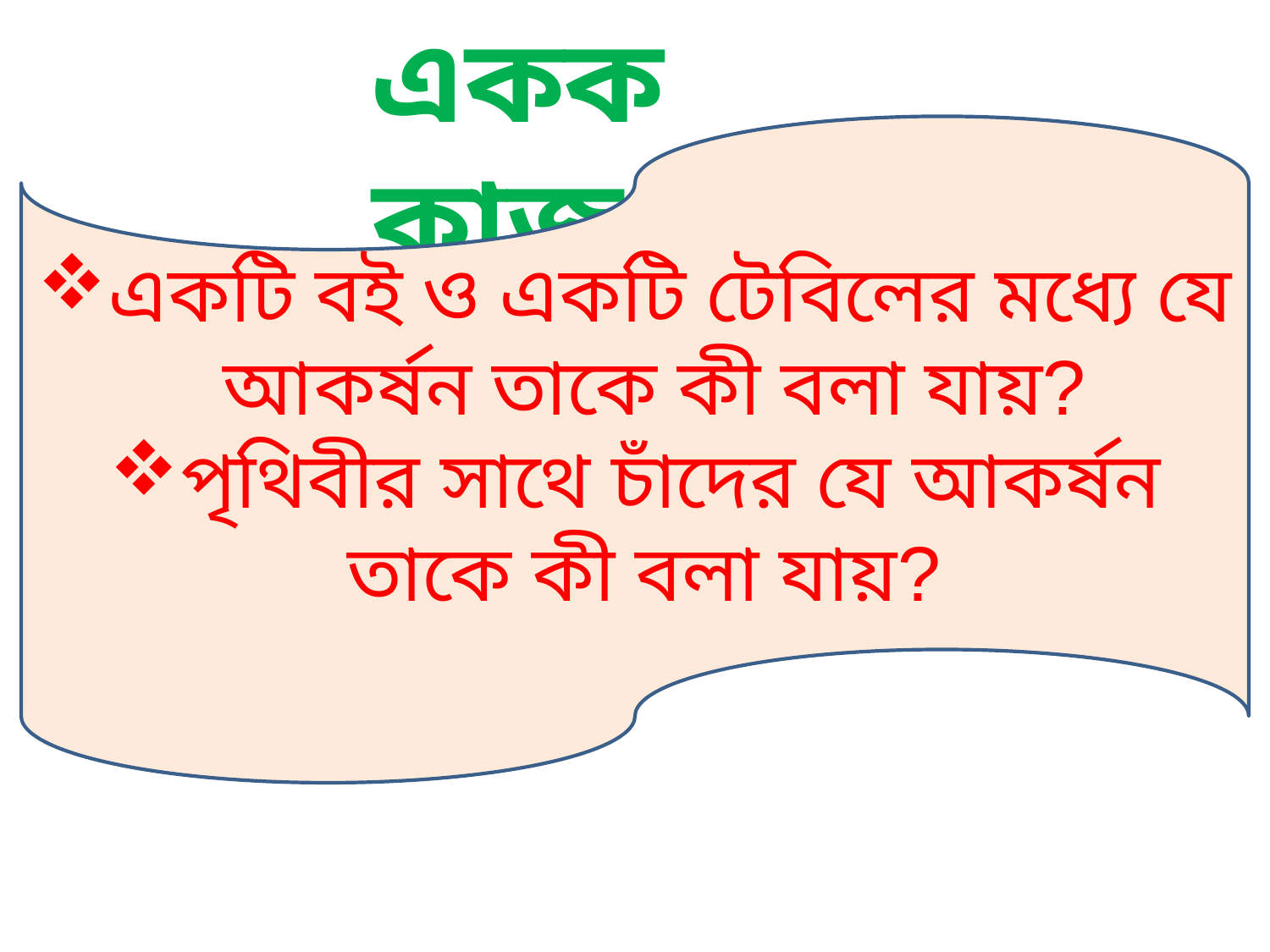

একক কাজ
একটি বই ও একটি টেবিলের মধ্যে যে আকর্ষন তাকে কী বলা যায়?
পৃথিবীর সাথে চাঁদের যে আকর্ষন তাকে কী বলা যায়?